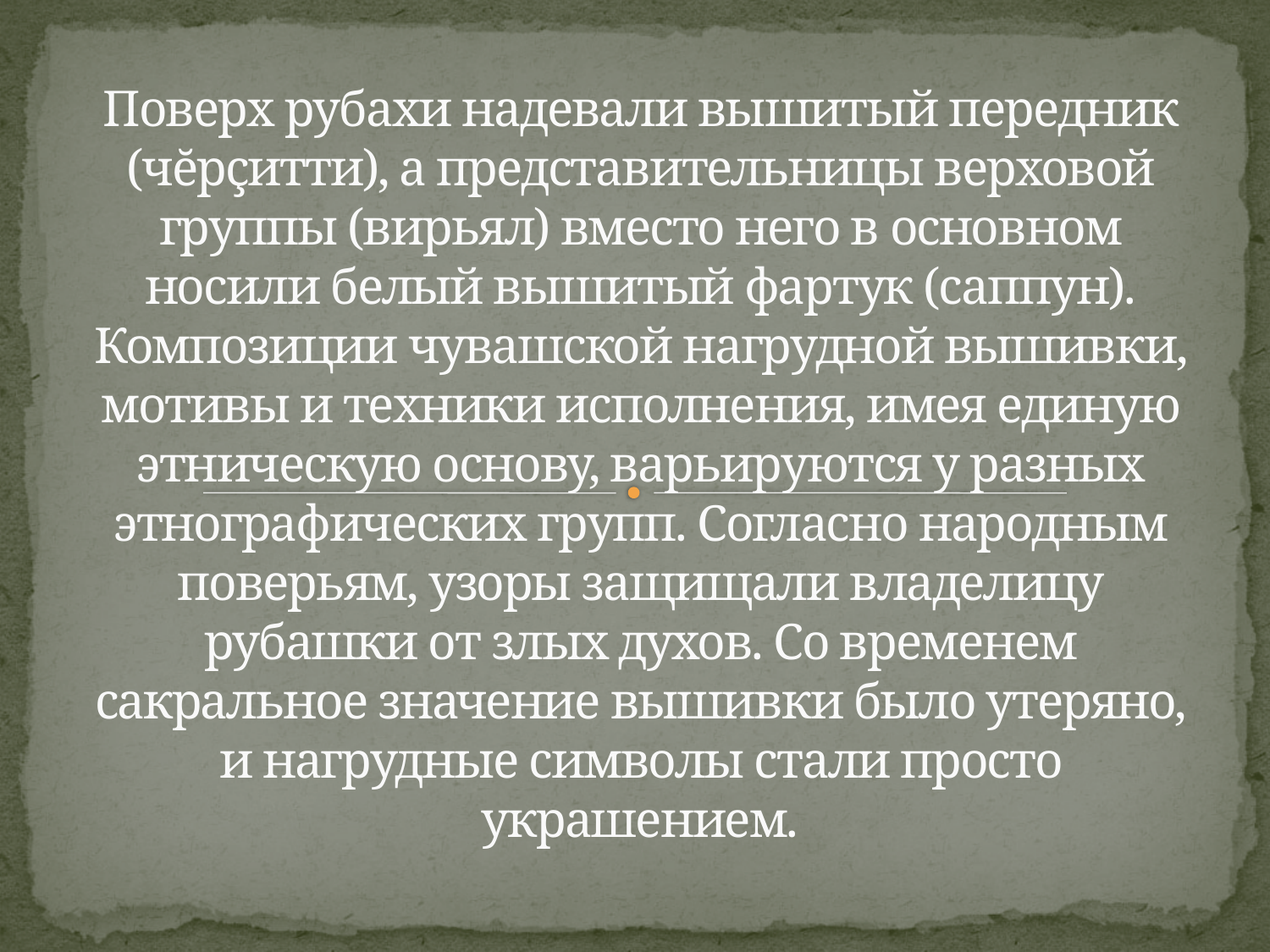

# Поверх рубахи надевали вышитый передник (чĕрçитти), а представительницы верховой группы (вирьял) вместо него в основном носили белый вышитый фартук (саппун). Композиции чувашской нагрудной вышивки, мотивы и техники исполнения, имея единую этническую основу, варьируются у разных этнографических групп. Согласно народным поверьям, узоры защищали владелицу рубашки от злых духов. Со временем сакральное значение вышивки было утеряно, и нагрудные символы стали просто украшением.